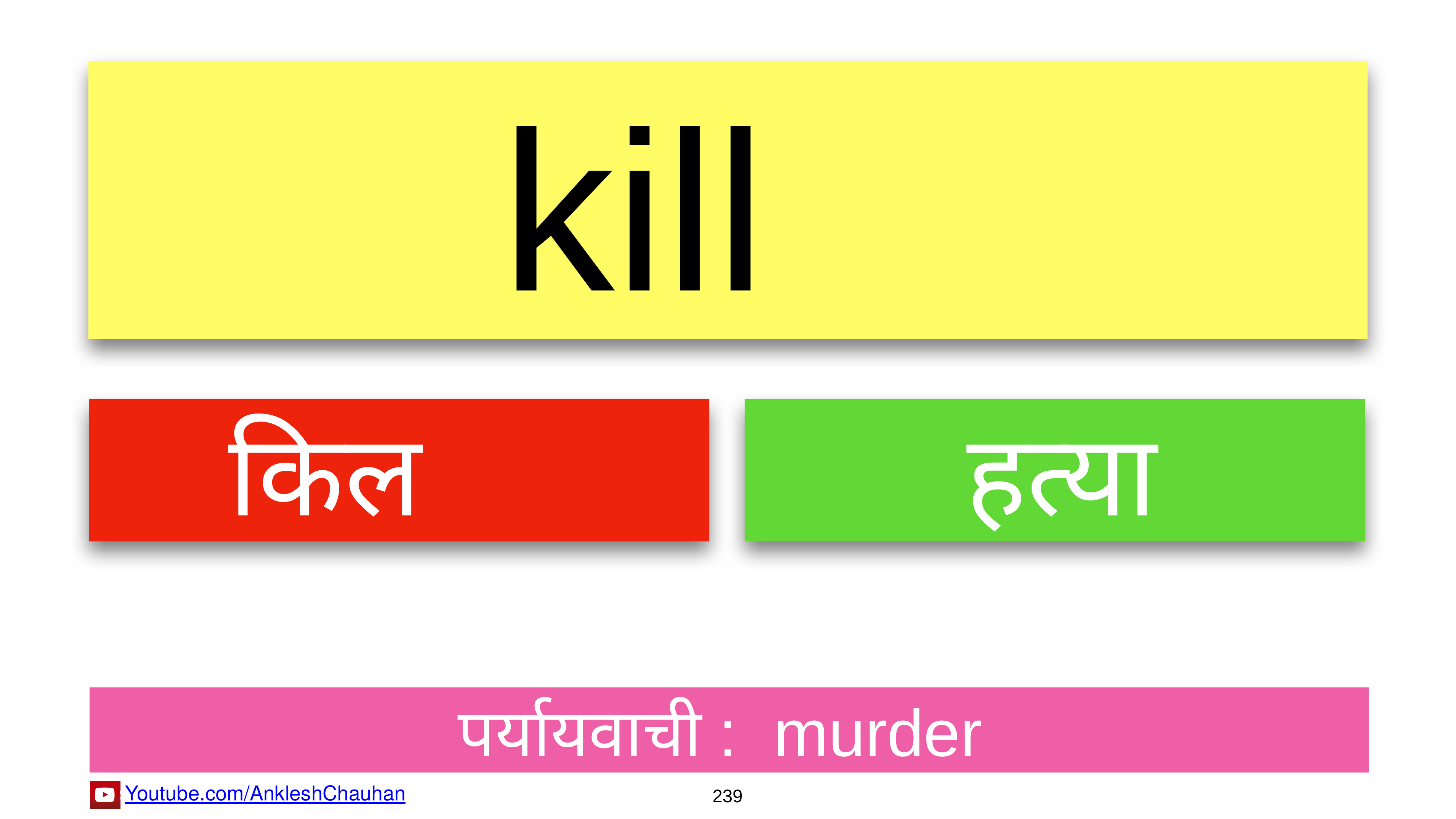

kill
किल
हत्या
पर्यायवाची :  murder
239